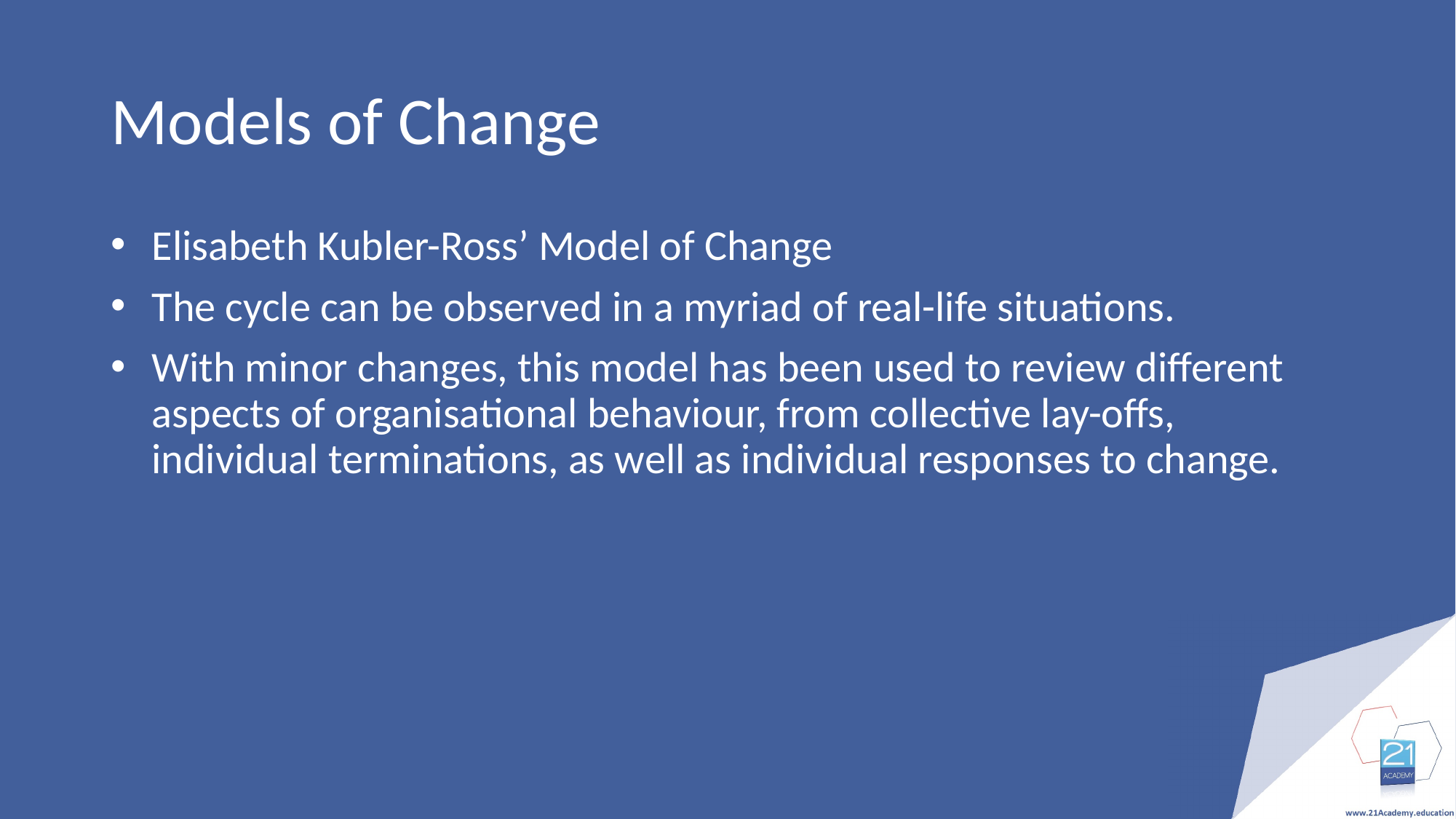

# Models of Change
Elisabeth Kubler-Ross’ Model of Change
The cycle can be observed in a myriad of real-life situations.
With minor changes, this model has been used to review different aspects of organisational behaviour, from collective lay-offs, individual terminations, as well as individual responses to change.